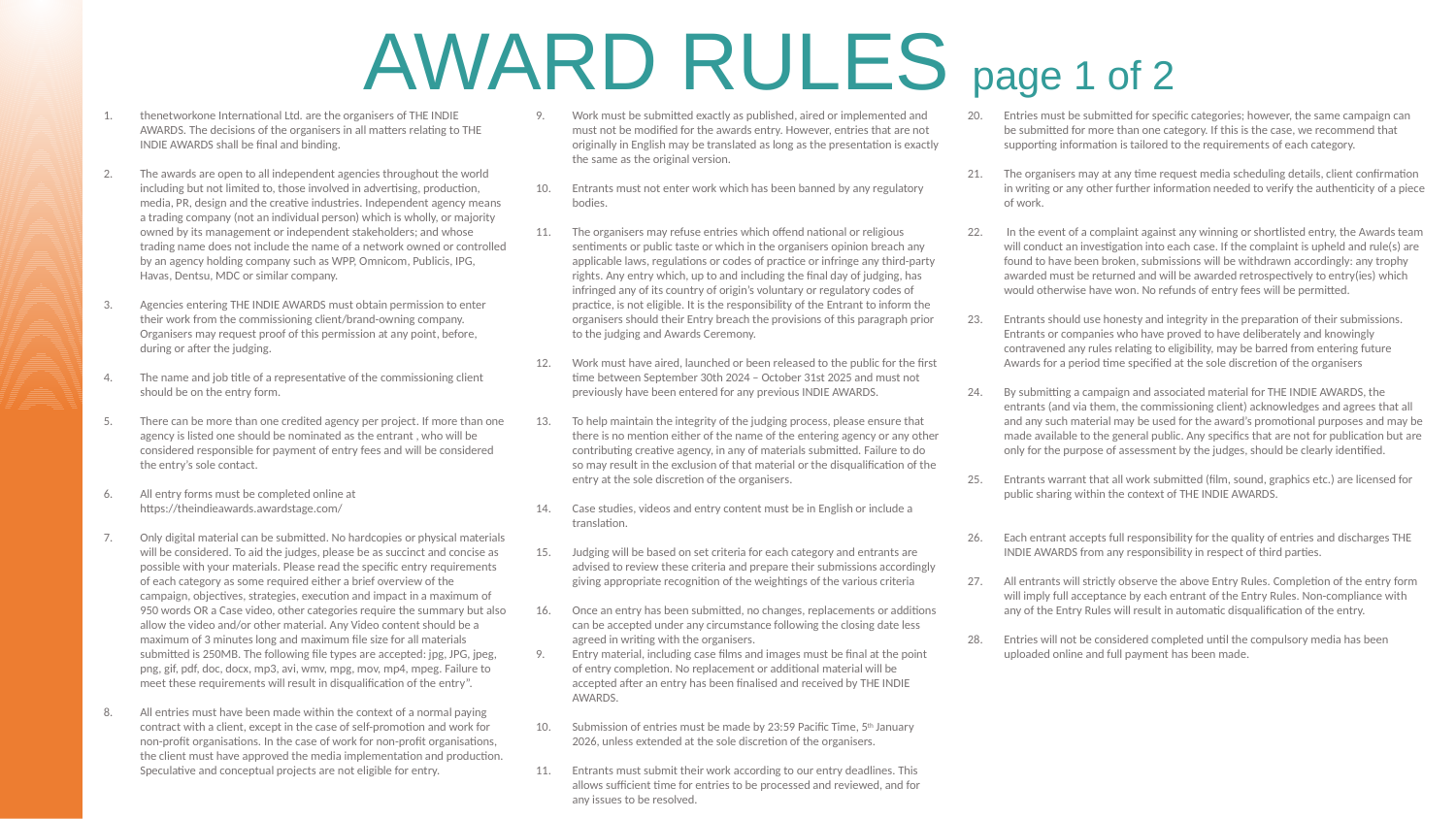

AWARD RULES page 1 of 2
thenetworkone International Ltd. are the organisers of THE INDIE AWARDS. The decisions of the organisers in all matters relating to THE INDIE AWARDS shall be final and binding.

The awards are open to all independent agencies throughout the world including but not limited to, those involved in advertising, production, media, PR, design and the creative industries. Independent agency means a trading company (not an individual person) which is wholly, or majority owned by its management or independent stakeholders; and whose trading name does not include the name of a network owned or controlled by an agency holding company such as WPP, Omnicom, Publicis, IPG, Havas, Dentsu, MDC or similar company.

Agencies entering THE INDIE AWARDS must obtain permission to enter their work from the commissioning client/brand-owning company. Organisers may request proof of this permission at any point, before, during or after the judging.

The name and job title of a representative of the commissioning client should be on the entry form.

There can be more than one credited agency per project. If more than one agency is listed one should be nominated as the entrant , who will be considered responsible for payment of entry fees and will be considered the entry’s sole contact.

All entry forms must be completed online at https://theindieawards.awardstage.com/

Only digital material can be submitted. No hardcopies or physical materials will be considered. To aid the judges, please be as succinct and concise as possible with your materials. Please read the specific entry requirements of each category as some required either a brief overview of the campaign, objectives, strategies, execution and impact in a maximum of 950 words OR a Case video, other categories require the summary but also allow the video and/or other material. Any Video content should be a maximum of 3 minutes long and maximum file size for all materials submitted is 250MB. The following file types are accepted: jpg, JPG, jpeg, png, gif, pdf, doc, docx, mp3, avi, wmv, mpg, mov, mp4, mpeg. Failure to meet these requirements will result in disqualification of the entry”.

All entries must have been made within the context of a normal paying contract with a client, except in the case of self-promotion and work for non-profit organisations. In the case of work for non-profit organisations, the client must have approved the media implementation and production.  Speculative and conceptual projects are not eligible for entry.

Work must be submitted exactly as published, aired or implemented and must not be modified for the awards entry. However, entries that are not originally in English may be translated as long as the presentation is exactly the same as the original version.

Entrants must not enter work which has been banned by any regulatory bodies.

The organisers may refuse entries which offend national or religious sentiments or public taste or which in the organisers opinion breach any applicable laws, regulations or codes of practice or infringe any third-party rights. Any entry which, up to and including the final day of judging, has infringed any of its country of origin’s voluntary or regulatory codes of practice, is not eligible. It is the responsibility of the Entrant to inform the organisers should their Entry breach the provisions of this paragraph prior to the judging and Awards Ceremony.

Work must have aired, launched or been released to the public for the first time between September 30th 2024 – October 31st 2025 and must not previously have been entered for any previous INDIE AWARDS.

To help maintain the integrity of the judging process, please ensure that there is no mention either of the name of the entering agency or any other contributing creative agency, in any of materials submitted. Failure to do so may result in the exclusion of that material or the disqualification of the entry at the sole discretion of the organisers.

Case studies, videos and entry content must be in English or include a translation.

Judging will be based on set criteria for each category and entrants are advised to review these criteria and prepare their submissions accordingly giving appropriate recognition of the weightings of the various criteria

Once an entry has been submitted, no changes, replacements or additions can be accepted under any circumstance following the closing date less agreed in writing with the organisers.
Entry material, including case films and images must be final at the point of entry completion. No replacement or additional material will be accepted after an entry has been finalised and received by THE INDIE AWARDS.

Submission of entries must be made by 23:59 Pacific Time, 5th January 2026, unless extended at the sole discretion of the organisers.

Entrants must submit their work according to our entry deadlines. This allows sufficient time for entries to be processed and reviewed, and for any issues to be resolved.
Entries must be submitted for specific categories; however, the same campaign can be submitted for more than one category. If this is the case, we recommend that supporting information is tailored to the requirements of each category.

The organisers may at any time request media scheduling details, client confirmation in writing or any other further information needed to verify the authenticity of a piece of work.

 In the event of a complaint against any winning or shortlisted entry, the Awards team will conduct an investigation into each case. If the complaint is upheld and rule(s) are found to have been broken, submissions will be withdrawn accordingly: any trophy awarded must be returned and will be awarded retrospectively to entry(ies) which would otherwise have won. No refunds of entry fees will be permitted.

Entrants should use honesty and integrity in the preparation of their submissions. Entrants or companies who have proved to have deliberately and knowingly contravened any rules relating to eligibility, may be barred from entering future Awards for a period time specified at the sole discretion of the organisers

By submitting a campaign and associated material for THE INDIE AWARDS, the entrants (and via them, the commissioning client) acknowledges and agrees that all and any such material may be used for the award’s promotional purposes and may be made available to the general public. Any specifics that are not for publication but are only for the purpose of assessment by the judges, should be clearly identified.

Entrants warrant that all work submitted (film, sound, graphics etc.) are licensed for public sharing within the context of THE INDIE AWARDS.

Each entrant accepts full responsibility for the quality of entries and discharges THE INDIE AWARDS from any responsibility in respect of third parties.

All entrants will strictly observe the above Entry Rules. Completion of the entry form will imply full acceptance by each entrant of the Entry Rules. Non-compliance with any of the Entry Rules will result in automatic disqualification of the entry.

Entries will not be considered completed until the compulsory media has been uploaded online and full payment has been made.